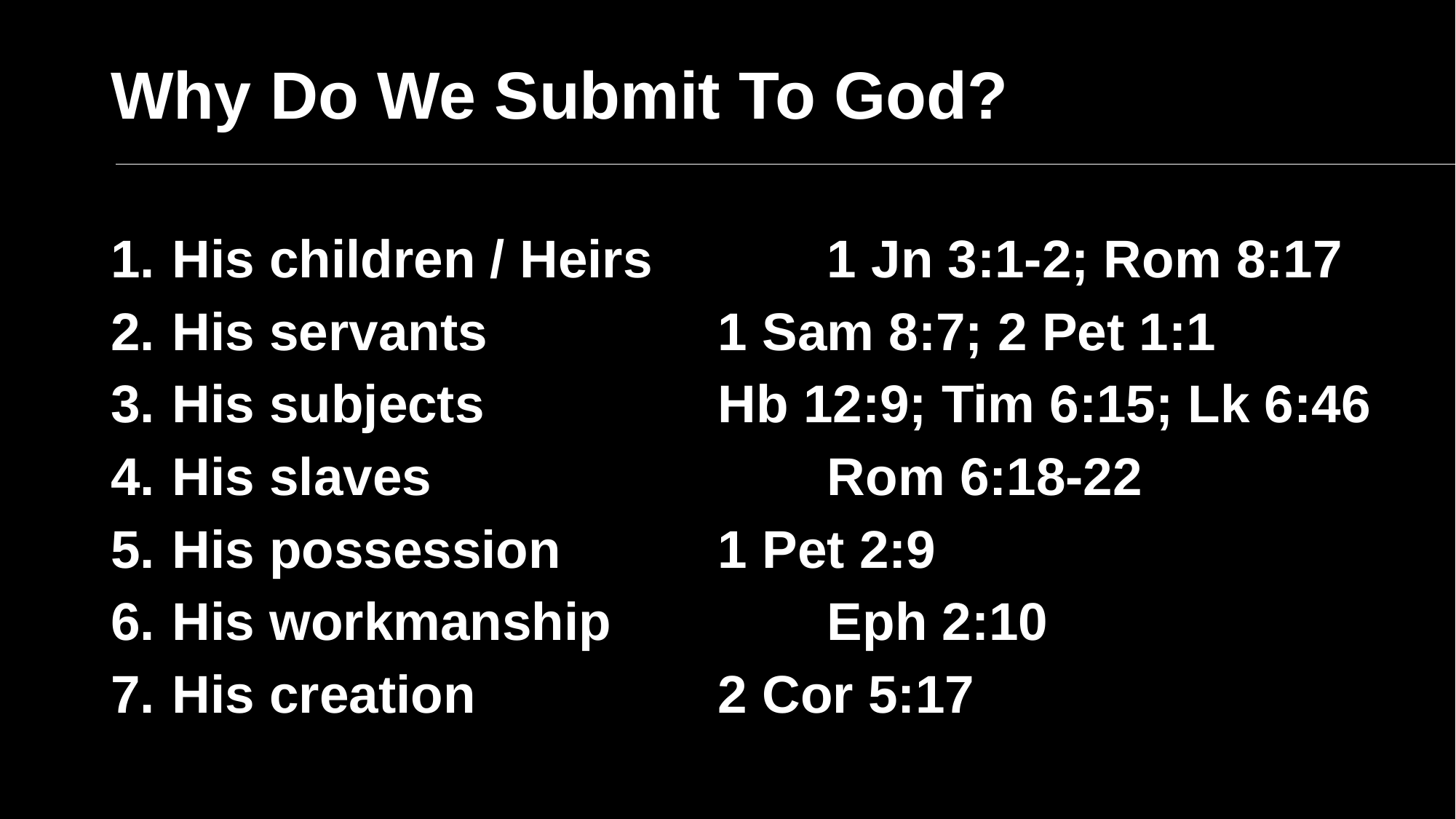

# Why Do We Submit To God?
His children / Heirs		1 Jn 3:1-2; Rom 8:17
His servants			1 Sam 8:7; 2 Pet 1:1
His subjects			Hb 12:9; Tim 6:15; Lk 6:46
His slaves				Rom 6:18-22
His possession		1 Pet 2:9
His workmanship		Eph 2:10
His creation			2 Cor 5:17